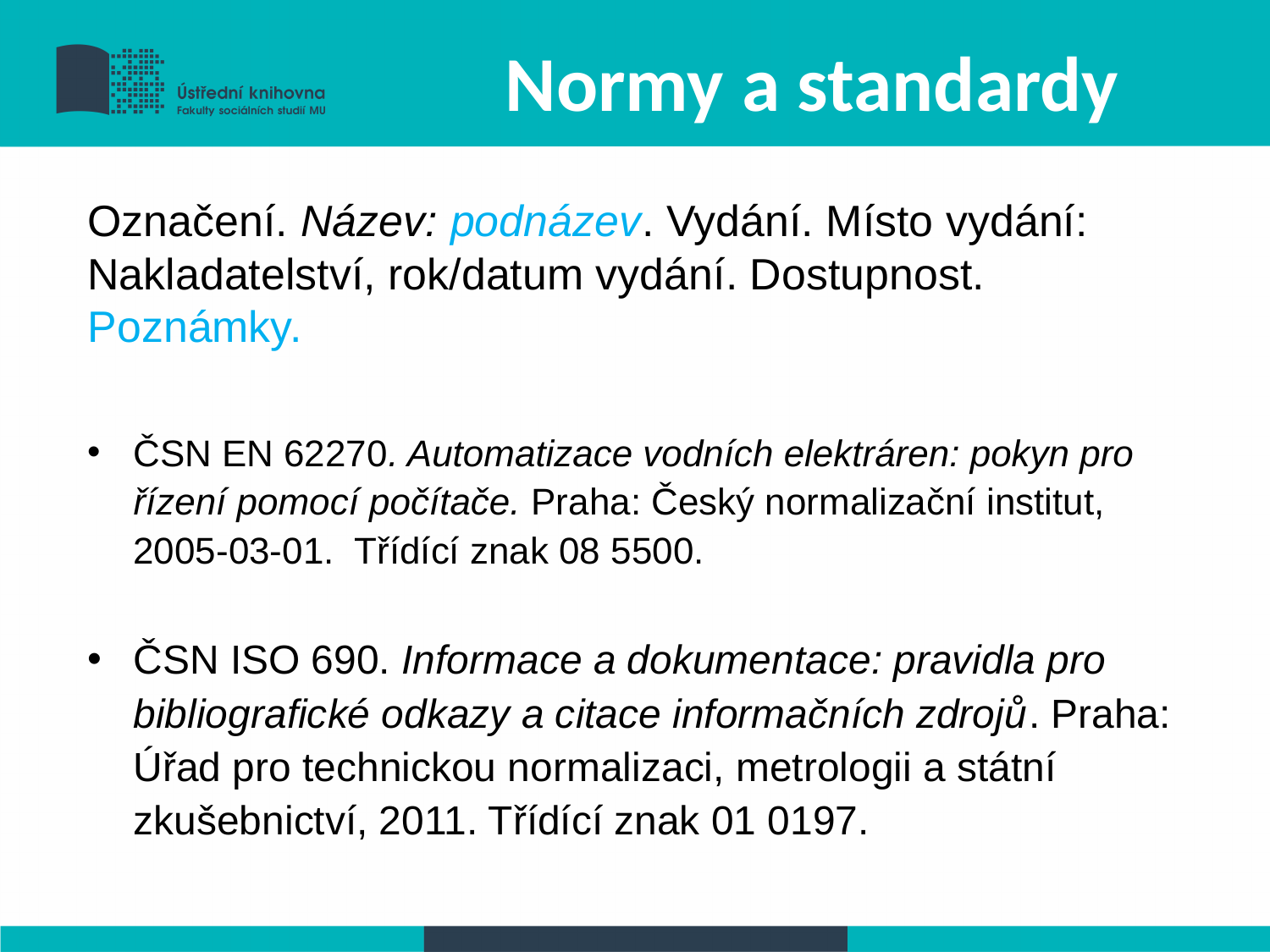

# Normy a standardy
Označení. Název: podnázev. Vydání. Místo vydání: Nakladatelství, rok/datum vydání. Dostupnost. Poznámky.

ČSN EN 62270. Automatizace vodních elektráren: pokyn pro řízení pomocí počítače. Praha: Český normalizační institut, 2005-03-01.  Třídící znak 08 5500.
ČSN ISO 690. Informace a dokumentace: pravidla pro bibliografické odkazy a citace informačních zdrojů. Praha: Úřad pro technickou normalizaci, metrologii a státní zkušebnictví, 2011. Třídící znak 01 0197.